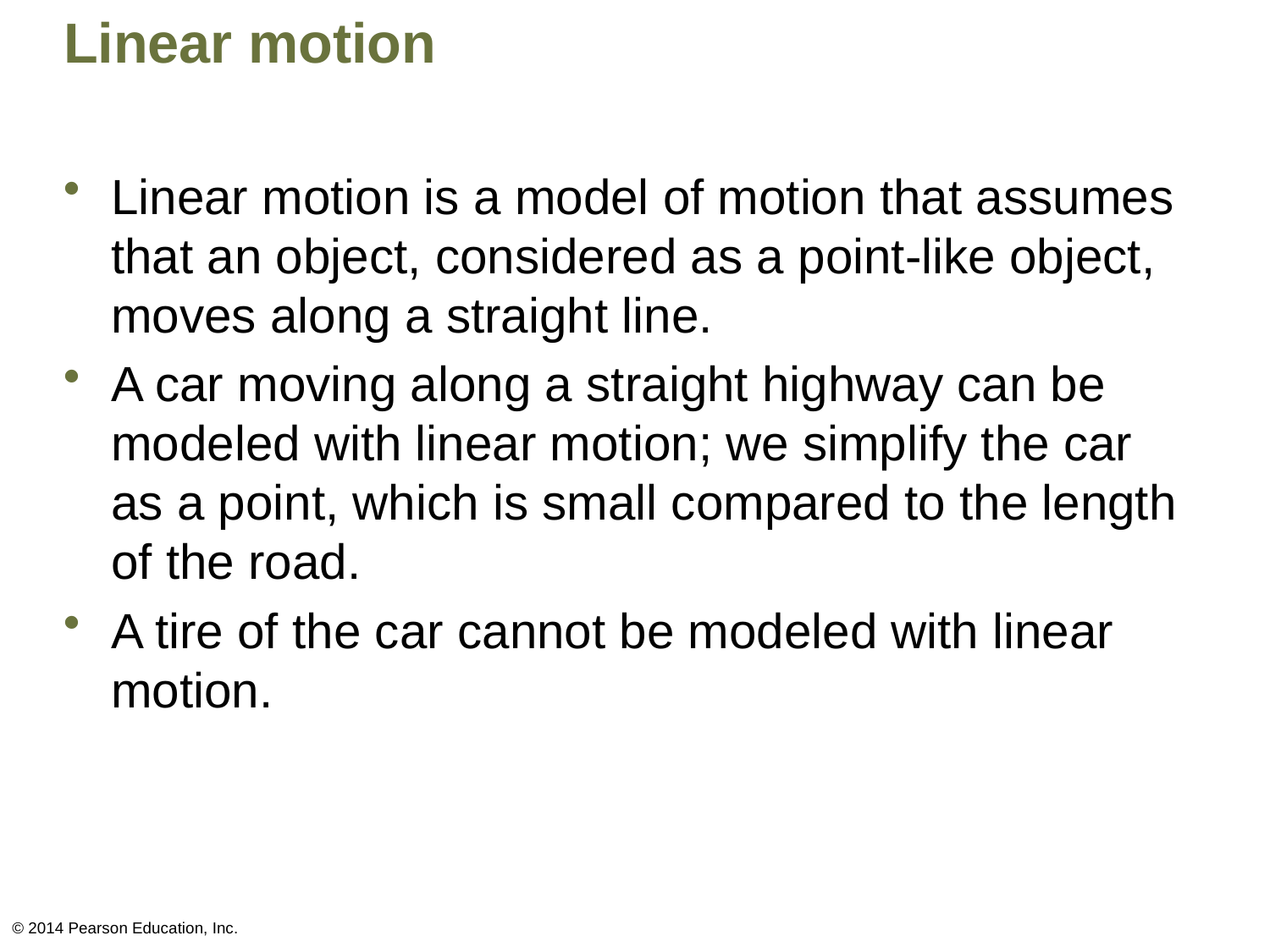

# Linear motion
Linear motion is a model of motion that assumes that an object, considered as a point-like object, moves along a straight line.
A car moving along a straight highway can be modeled with linear motion; we simplify the car as a point, which is small compared to the length of the road.
A tire of the car cannot be modeled with linear motion.
© 2014 Pearson Education, Inc.